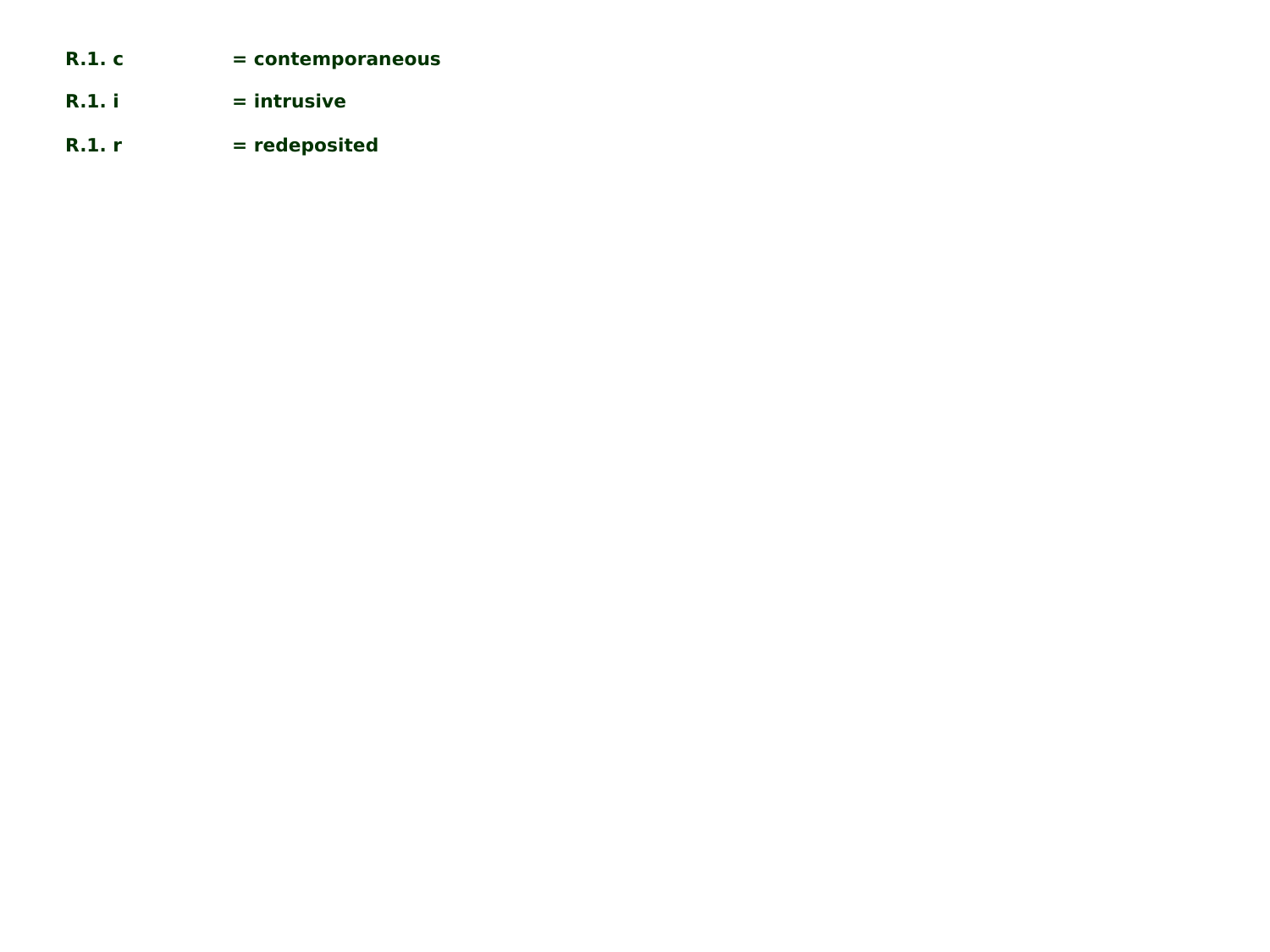

R.1. c	= contemporaneous
R.1. i	= intrusive
R.1. r	= redeposited